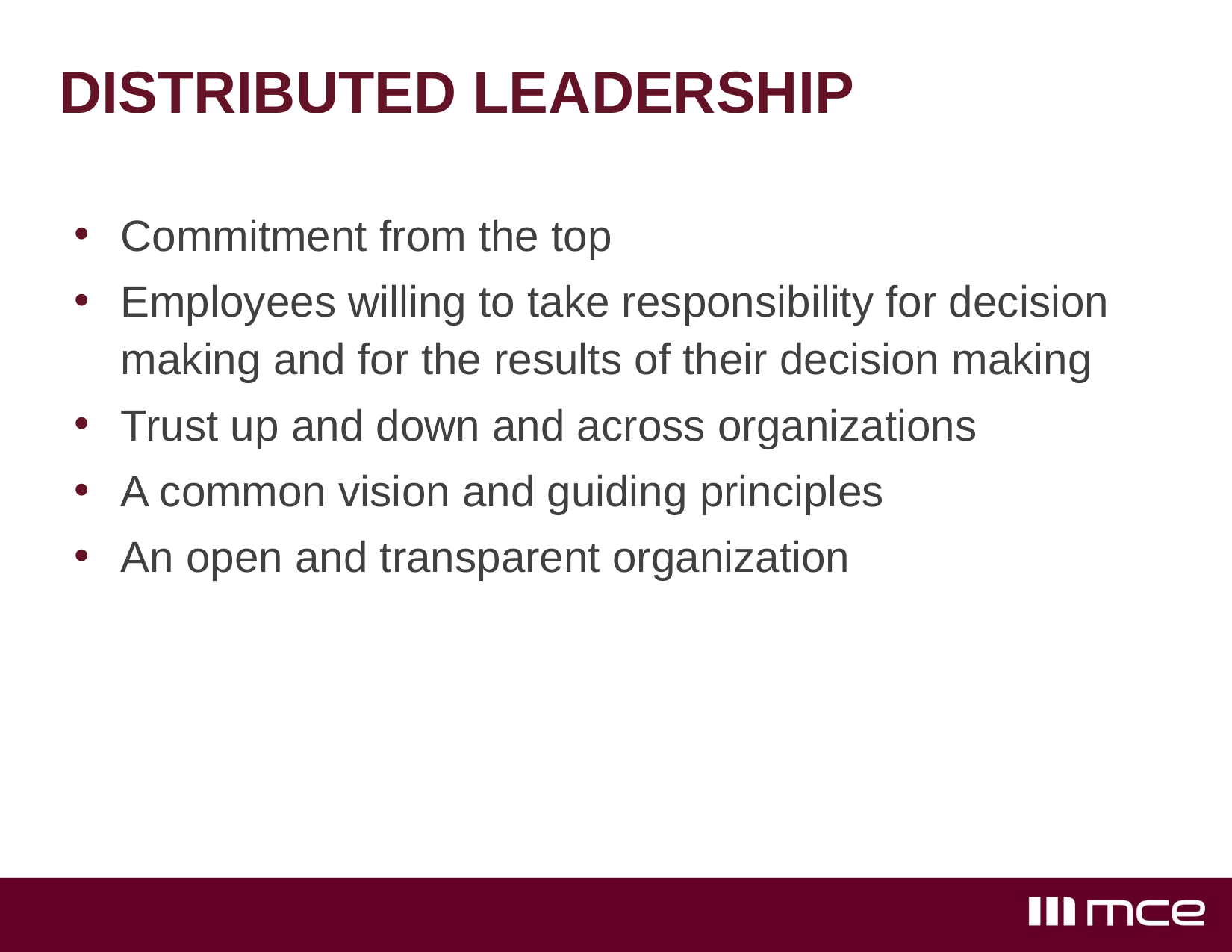

# DISTRIBUTED LEADERSHIP
Commitment from the top
Employees willing to take responsibility for decision making and for the results of their decision making
Trust up and down and across organizations
A common vision and guiding principles
An open and transparent organization